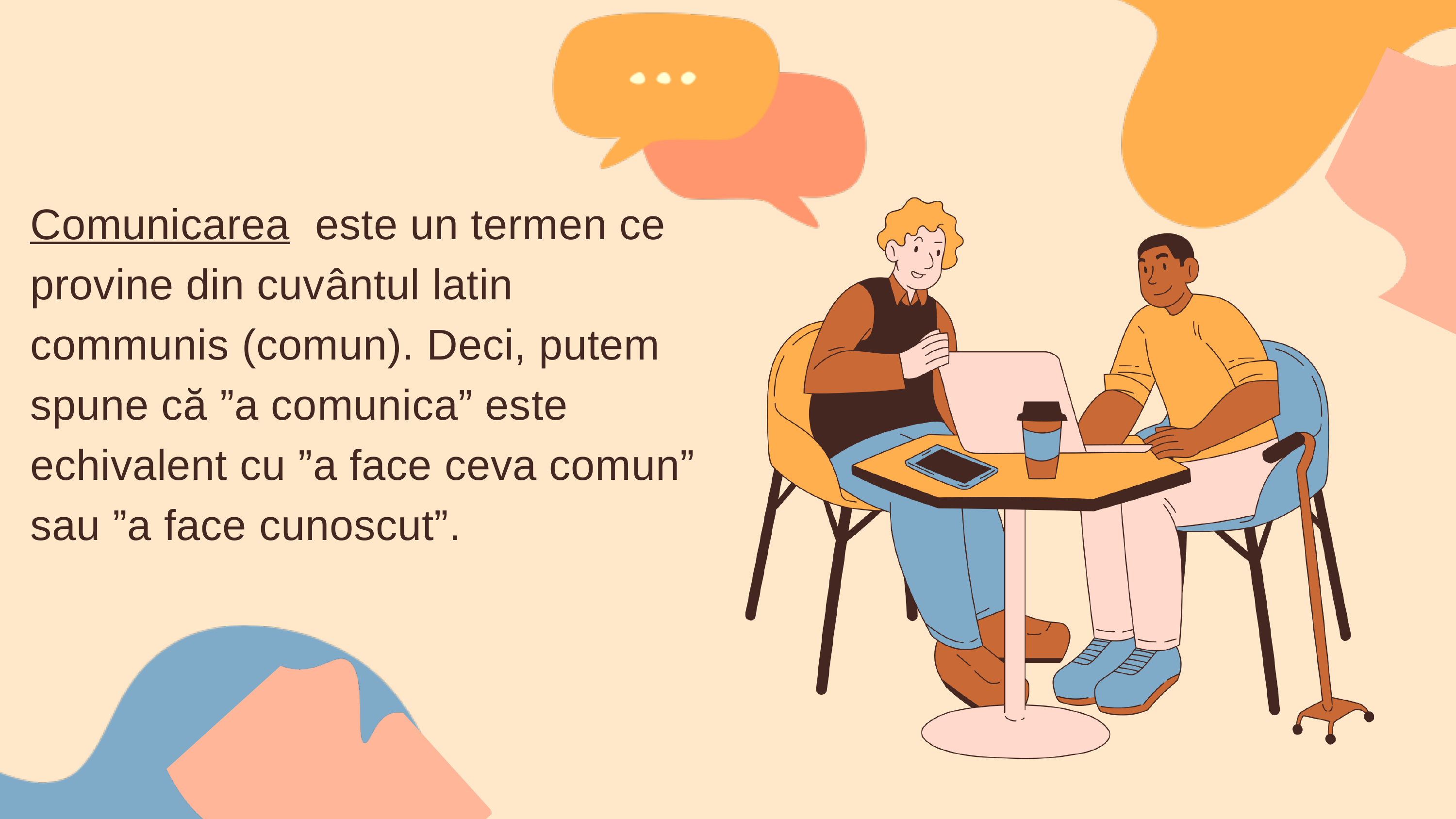

Comunicarea  este un termen ce provine din cuvântul latin communis (comun). Deci, putem spune că ”a comunica” este echivalent cu ”a face ceva comun” sau ”a face cunoscut”.